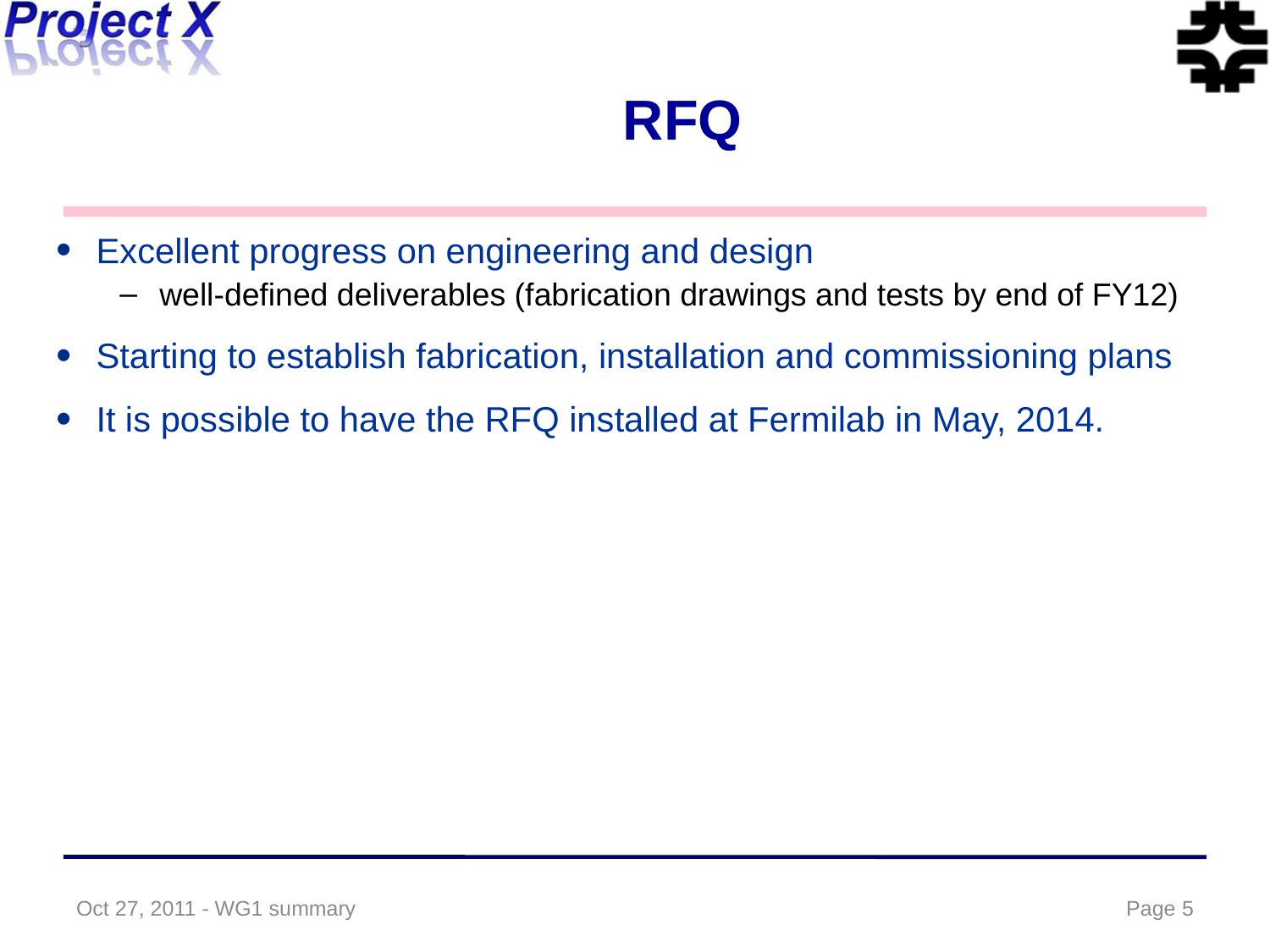

# RFQ
Excellent progress on engineering and design
well-defined deliverables (fabrication drawings and tests by end of FY12)
Starting to establish fabrication, installation and commissioning plans
It is possible to have the RFQ installed at Fermilab in May, 2014.
Oct 27, 2011 - WG1 summary
Page 5